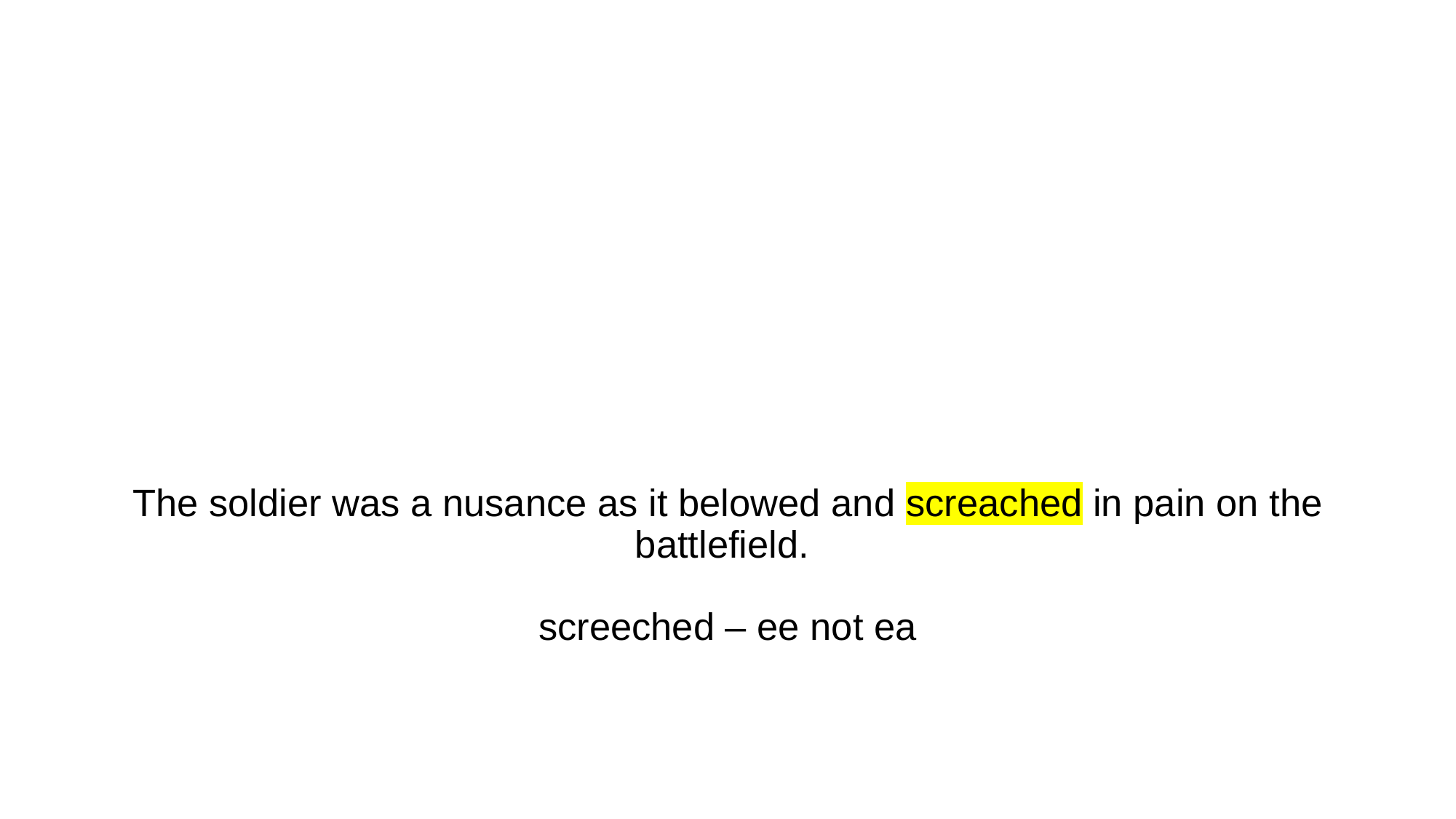

# The soldier was a nusance as it belowed and screached in pain on the battlefield. screeched – ee not ea